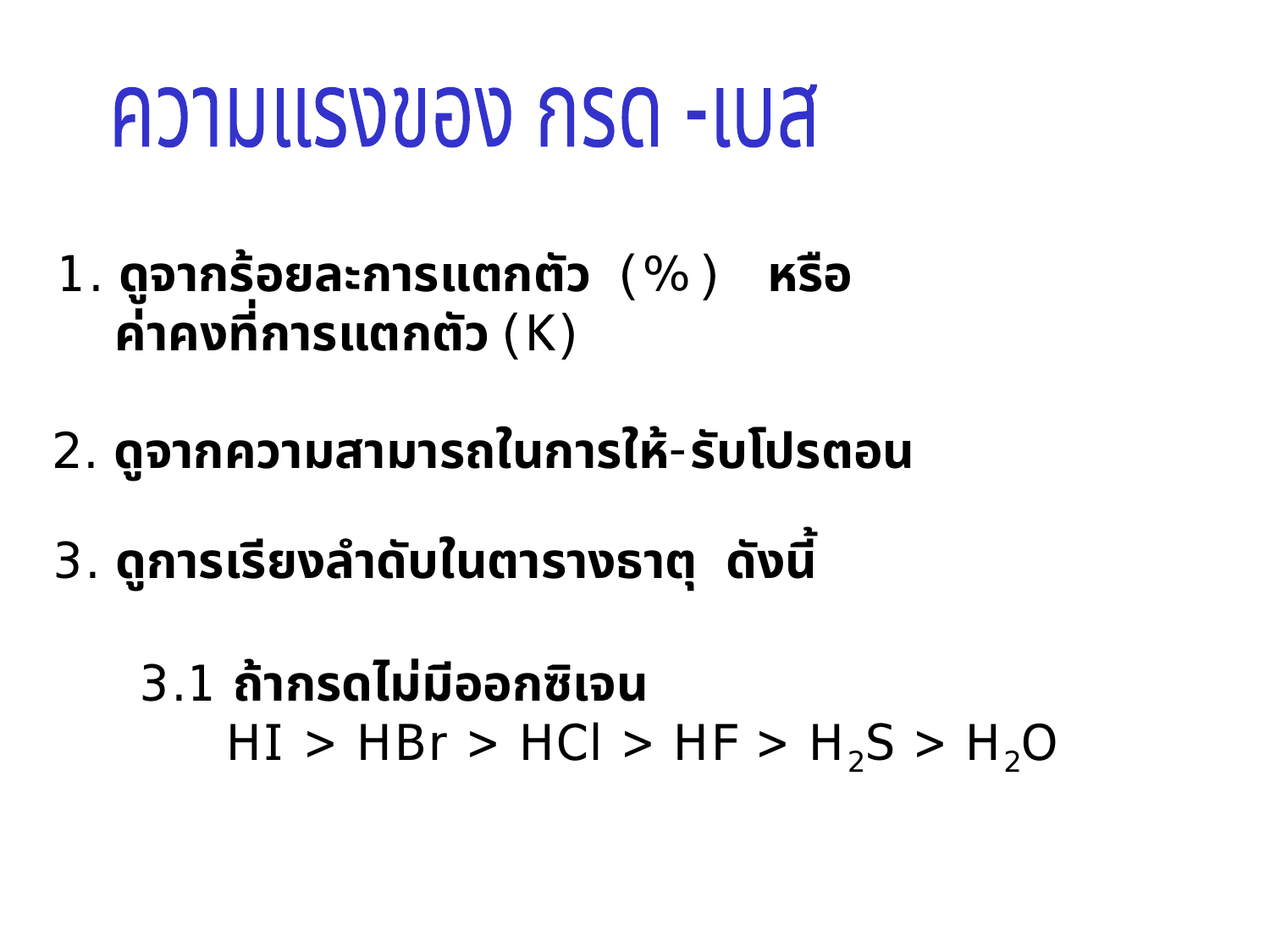

ความแรงของ กรด -เบส
1. ดูจากร้อยละการแตกตัว  (%)   หรือ
    ค่าคงที่การแตกตัว (K)
2. ดูจากความสามารถในการให้-รับโปรตอน
3. ดูการเรียงลำดับในตารางธาตุ  ดังนี้
3.1 ถ้ากรดไม่มีออกซิเจน
      HI > HBr > HCl > HF > H2S > H2O